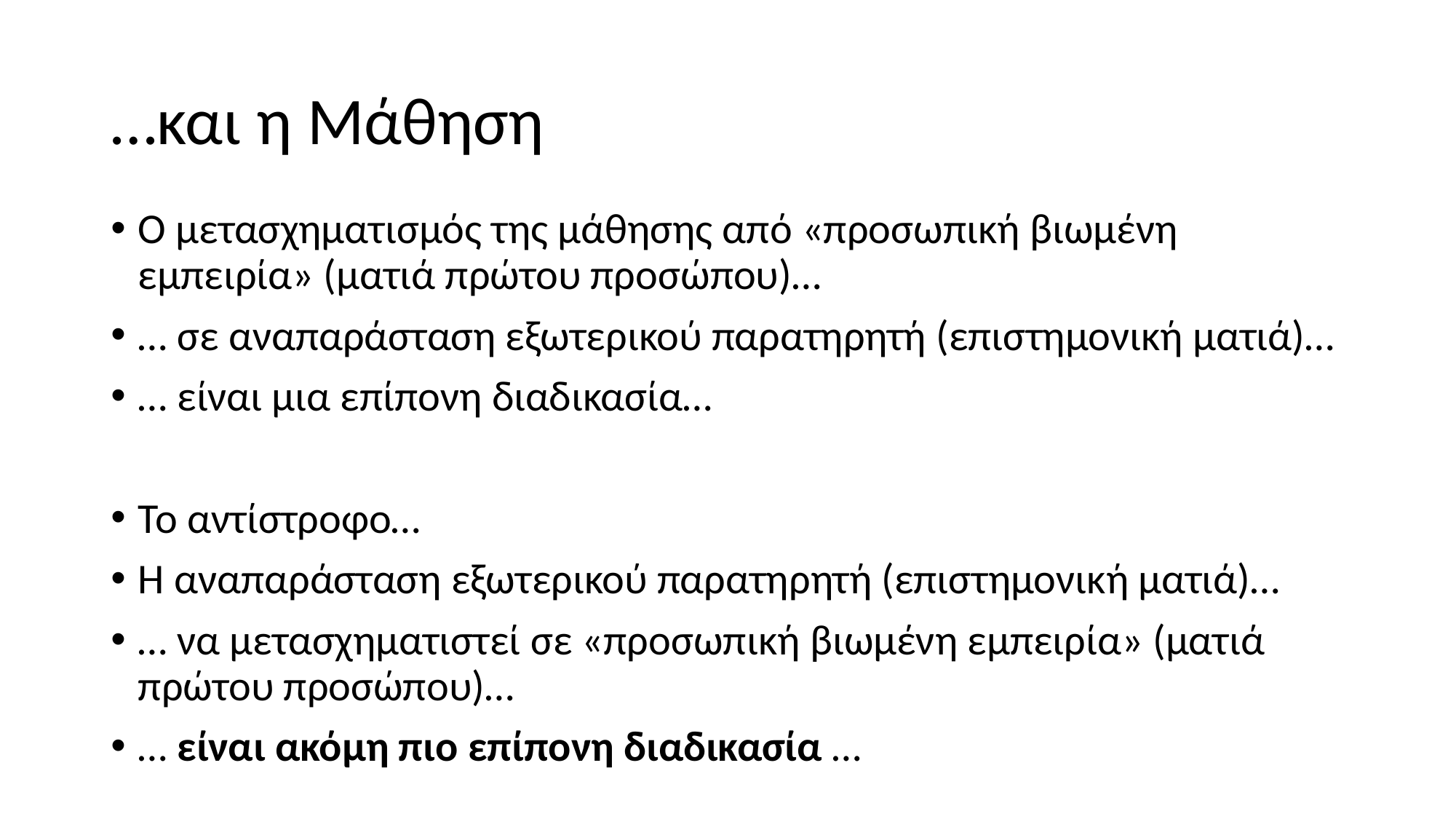

# …και η Μάθηση
Ο μετασχηματισμός της μάθησης από «προσωπική βιωμένη εμπειρία» (ματιά πρώτου προσώπου)…
… σε αναπαράσταση εξωτερικού παρατηρητή (επιστημονική ματιά)…
… είναι μια επίπονη διαδικασία…

Το αντίστροφο…
Η αναπαράσταση εξωτερικού παρατηρητή (επιστημονική ματιά)…
… να μετασχηματιστεί σε «προσωπική βιωμένη εμπειρία» (ματιά πρώτου προσώπου)…
… είναι ακόμη πιο επίπονη διαδικασία …